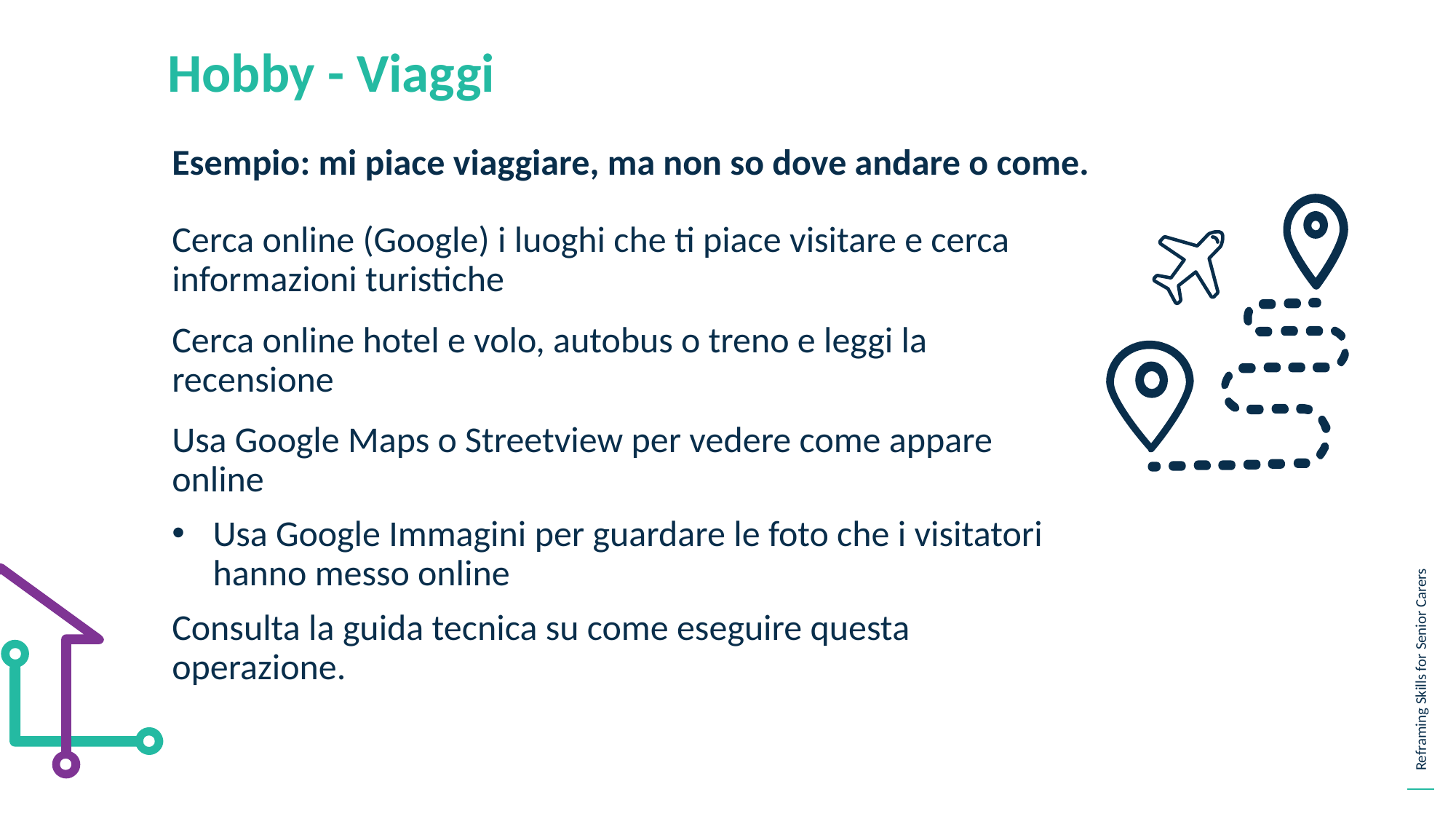

Hobby - Viaggi
Esempio: mi piace viaggiare, ma non so dove andare o come.

Cerca online (Google) i luoghi che ti piace visitare e cerca informazioni turistiche
Cerca online hotel e volo, autobus o treno e leggi la recensione
Usa Google Maps o Streetview per vedere come appare online
Usa Google Immagini per guardare le foto che i visitatori hanno messo online
Consulta la guida tecnica su come eseguire questa operazione.